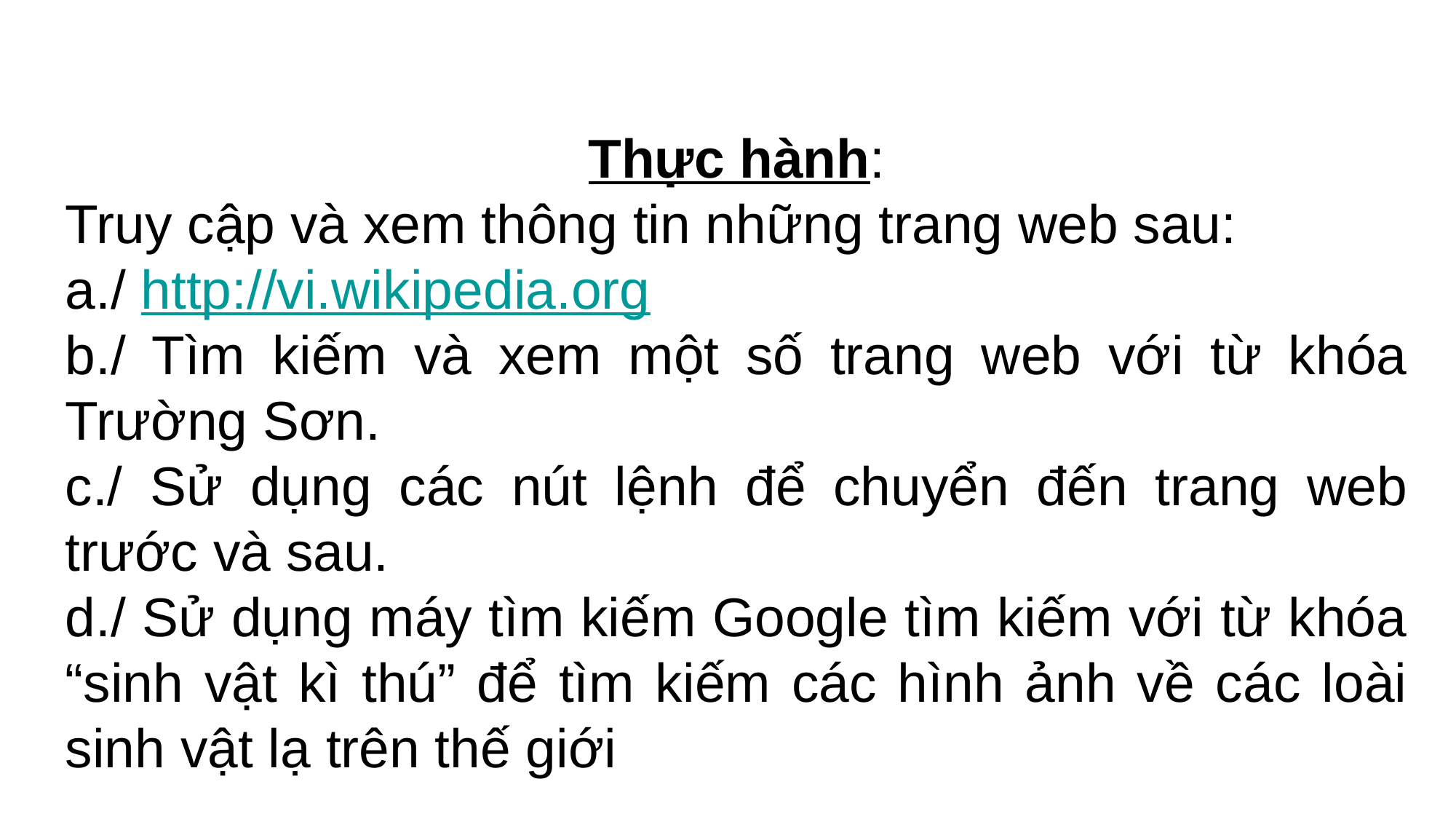

Thực hành:
Truy cập và xem thông tin những trang web sau:
a./ http://vi.wikipedia.org
b./ Tìm kiếm và xem một số trang web với từ khóa Trường Sơn.
c./ Sử dụng các nút lệnh để chuyển đến trang web trước và sau.
d./ Sử dụng máy tìm kiếm Google tìm kiếm với từ khóa “sinh vật kì thú” để tìm kiếm các hình ảnh về các loài sinh vật lạ trên thế giới